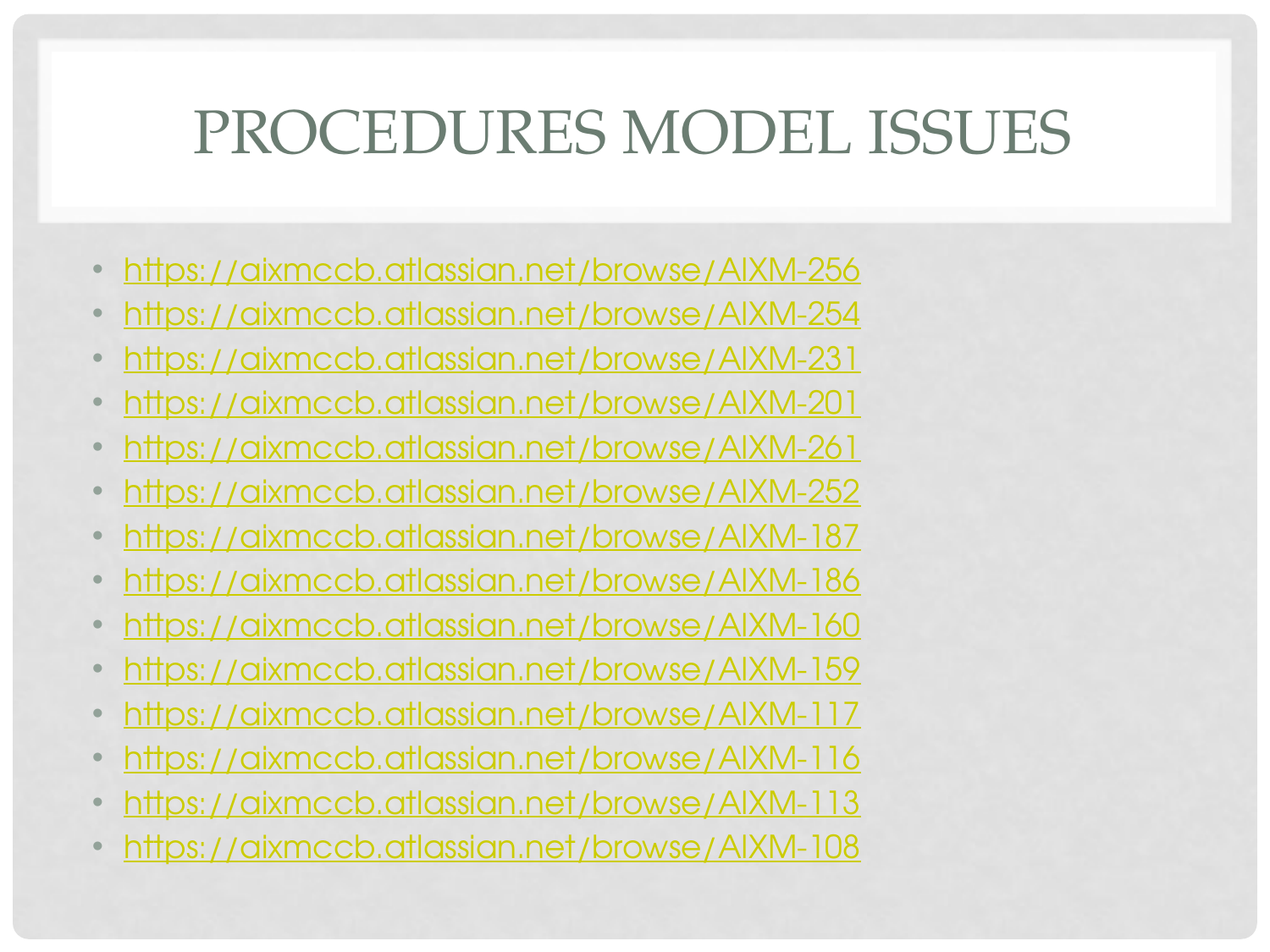

# Procedures model issues
https://aixmccb.atlassian.net/browse/AIXM-256
https://aixmccb.atlassian.net/browse/AIXM-254
https://aixmccb.atlassian.net/browse/AIXM-231
https://aixmccb.atlassian.net/browse/AIXM-201
https://aixmccb.atlassian.net/browse/AIXM-261
https://aixmccb.atlassian.net/browse/AIXM-252
https://aixmccb.atlassian.net/browse/AIXM-187
https://aixmccb.atlassian.net/browse/AIXM-186
https://aixmccb.atlassian.net/browse/AIXM-160
https://aixmccb.atlassian.net/browse/AIXM-159
https://aixmccb.atlassian.net/browse/AIXM-117
https://aixmccb.atlassian.net/browse/AIXM-116
https://aixmccb.atlassian.net/browse/AIXM-113
https://aixmccb.atlassian.net/browse/AIXM-108